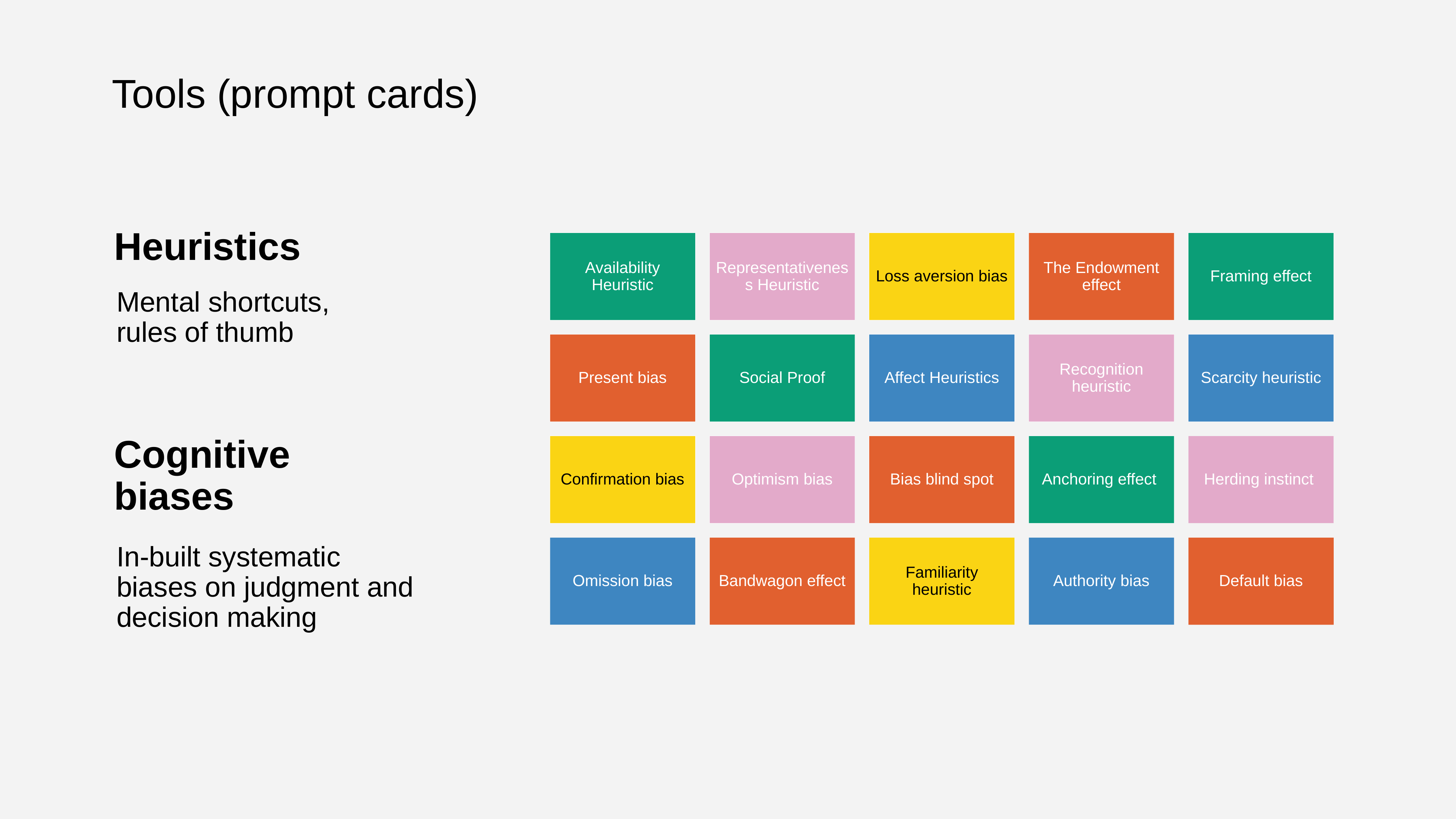

Tools (prompt cards)

#

Heuristics

Availability Heuristic

Representativeness Heuristic

Loss aversion bias

The Endowment effect

Framing effect

Present bias

Social Proof

Affect Heuristics

Recognition heuristic

Scarcity heuristic

Confirmation bias

Optimism bias

Bias blind spot

Anchoring effect
Herding instinct
Bandwagon effect
Familiarity heuristic
Authority bias
Omission bias
Mental shortcuts, rules of thumb

Cognitive biases

In-built systematic biases on judgment and decision making
Default bias